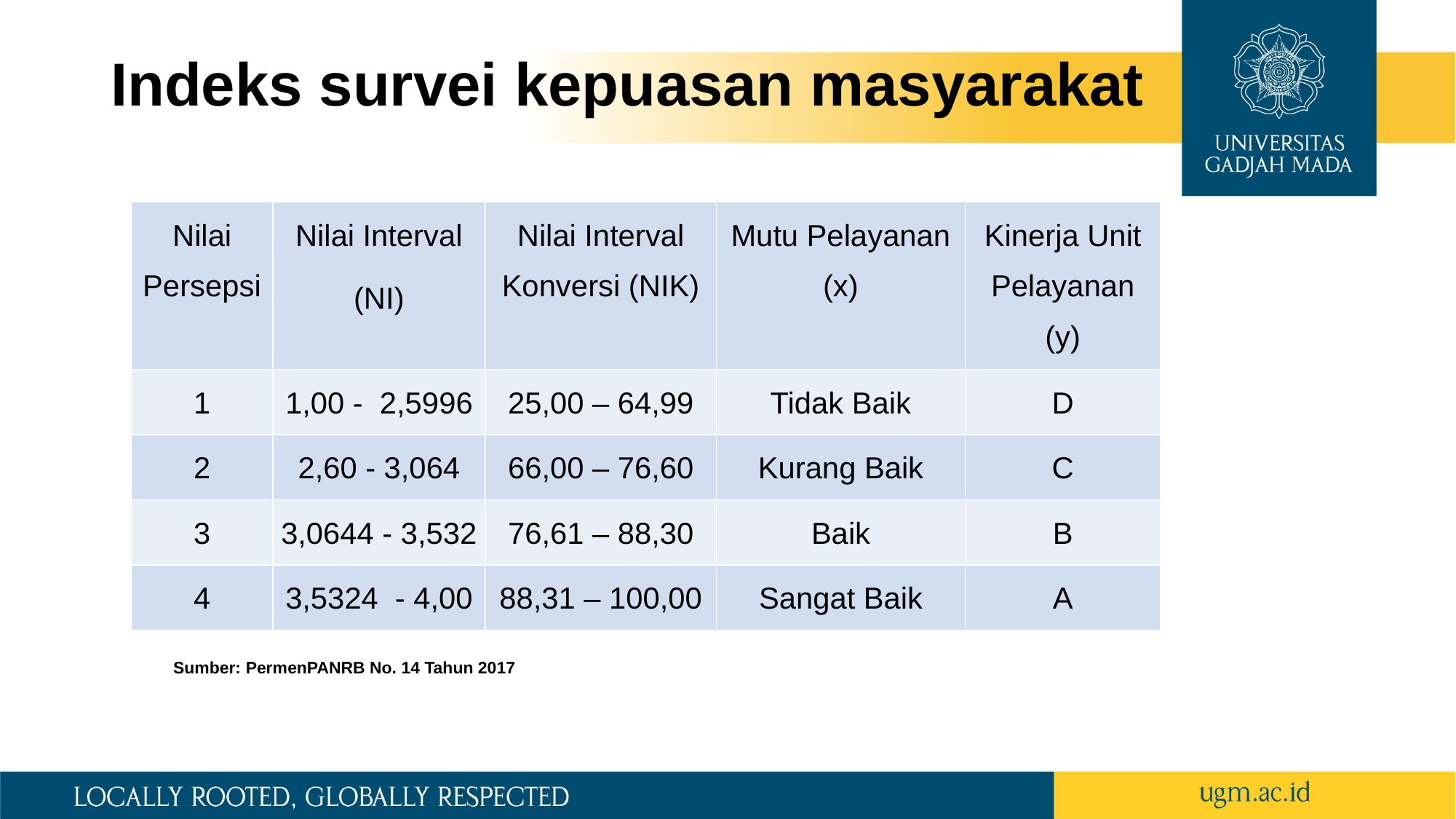

# Indeks survei kepuasan masyarakat
| Nilai Persepsi | Nilai Interval (NI) | Nilai Interval Konversi (NIK) | Mutu Pelayanan (x) | Kinerja Unit Pelayanan (y) |
| --- | --- | --- | --- | --- |
| 1 | 1,00 - 2,5996 | 25,00 – 64,99 | Tidak Baik | D |
| 2 | 2,60 - 3,064 | 66,00 – 76,60 | Kurang Baik | C |
| 3 | 3,0644 - 3,532 | 76,61 – 88,30 | Baik | B |
| 4 | 3,5324 - 4,00 | 88,31 – 100,00 | Sangat Baik | A |
Sumber: PermenPANRB No. 14 Tahun 2017